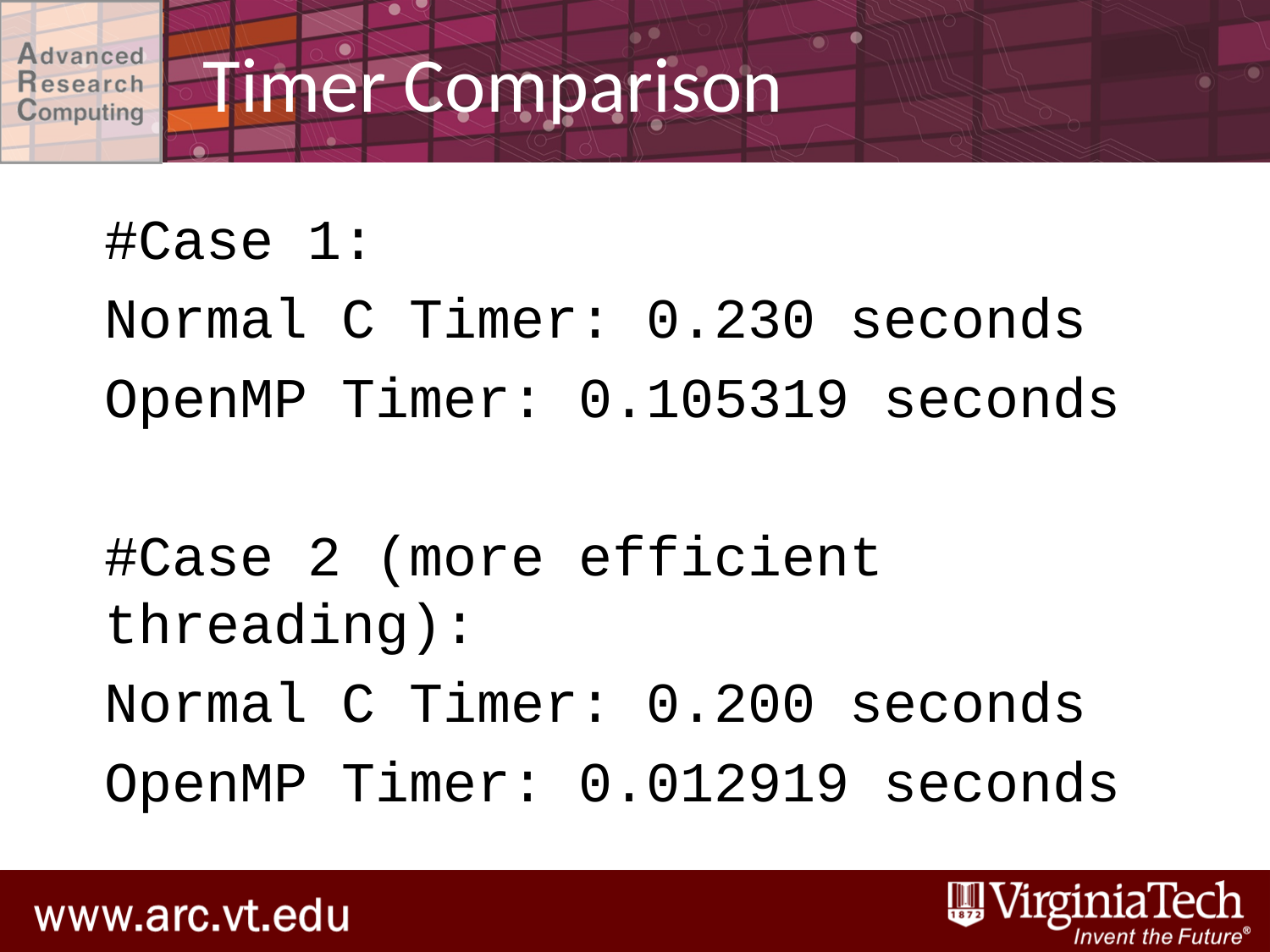

# Timer Comparison
#Case 1:
Normal C Timer: 0.230 seconds
OpenMP Timer: 0.105319 seconds

#Case 2 (more efficient threading):
Normal C Timer: 0.200 seconds
OpenMP Timer: 0.012919 seconds